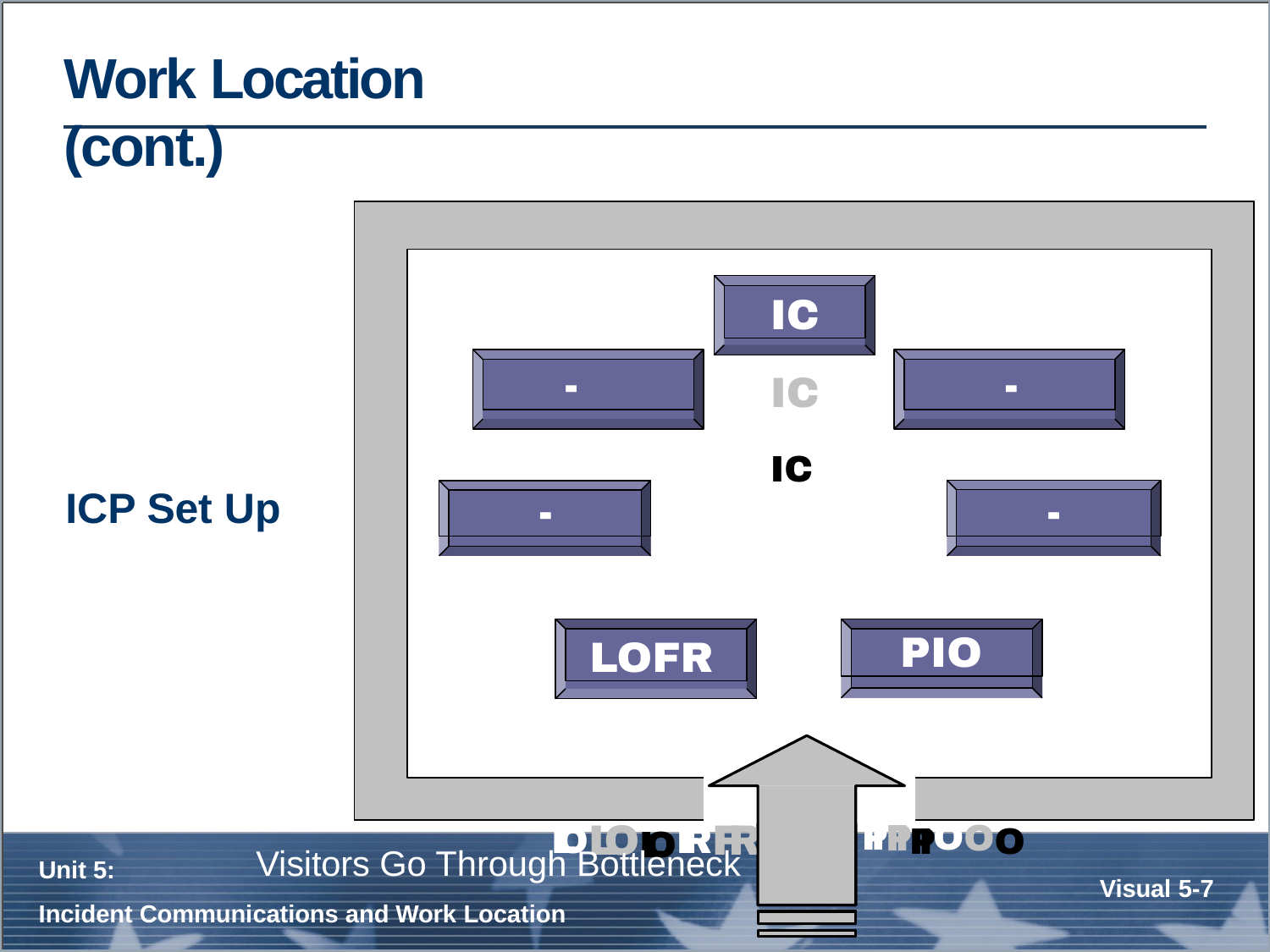

# Work Location (cont.)

ICICIC
---	---

---	---

LOLOLOFRFRFR	PIPIPIOOO
ICICIC

IC

-

-

ICP Set Up

-

-

PIO

LOFR

Visitors Go Through Bottleneck
Unit 5:
Visual 5-7
Incident Communications and Work Location